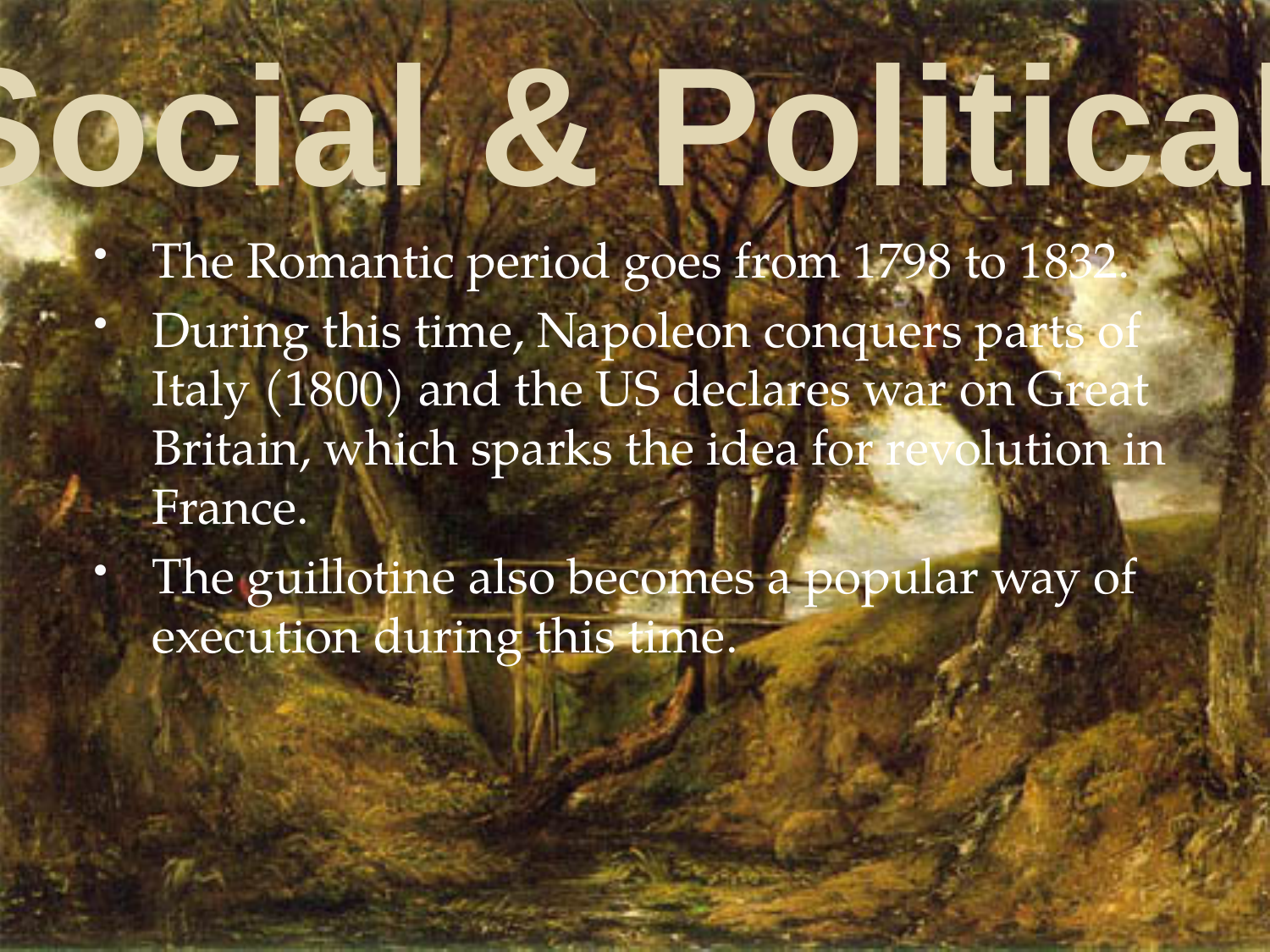

Social & Political
#
The Romantic period goes from 1798 to 1832.
During this time, Napoleon conquers parts of Italy (1800) and the US declares war on Great Britain, which sparks the idea for revolution in France.
The guillotine also becomes a popular way of execution during this time.